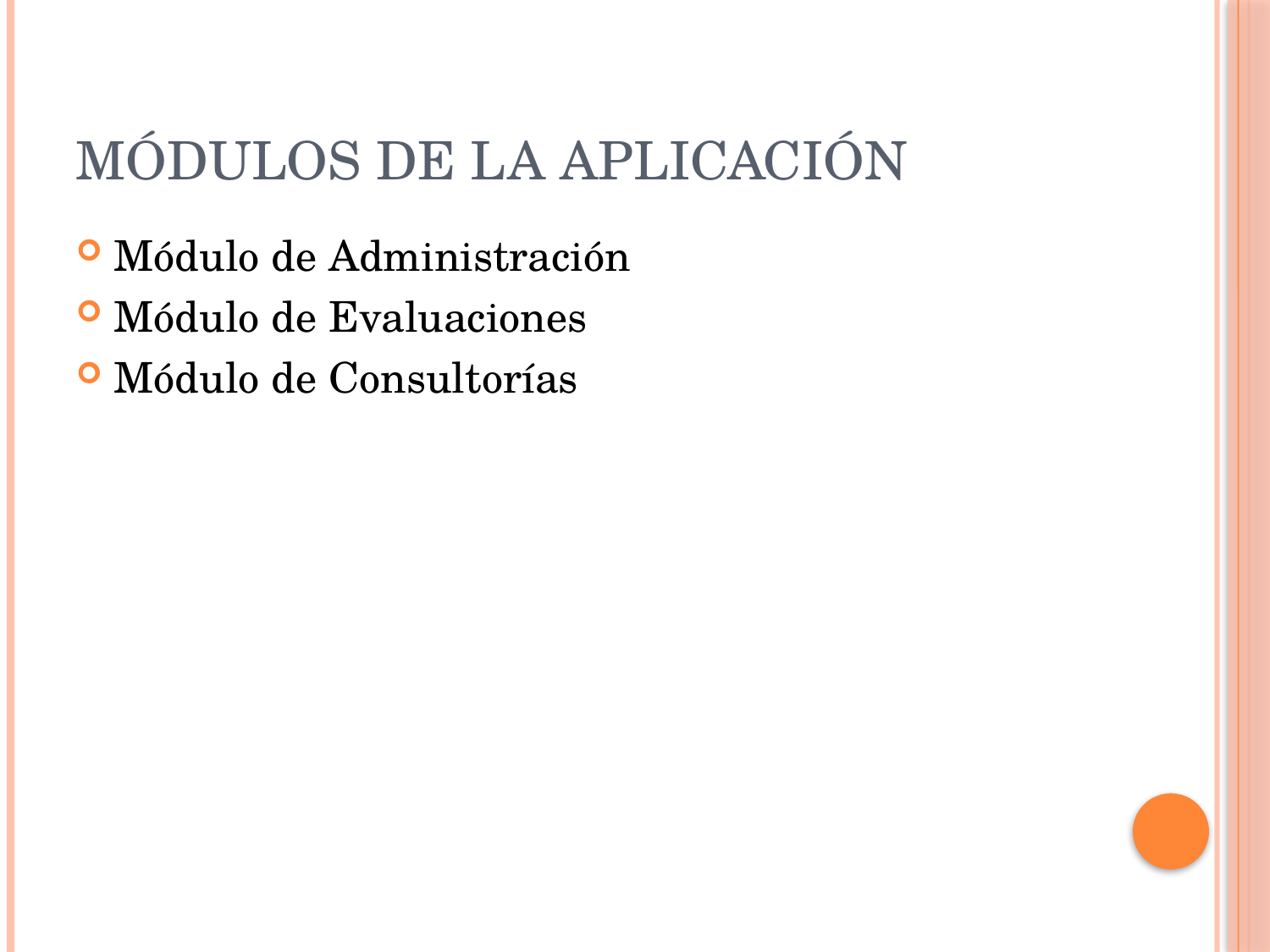

# Módulos de la Aplicación
Módulo de Administración
Módulo de Evaluaciones
Módulo de Consultorías